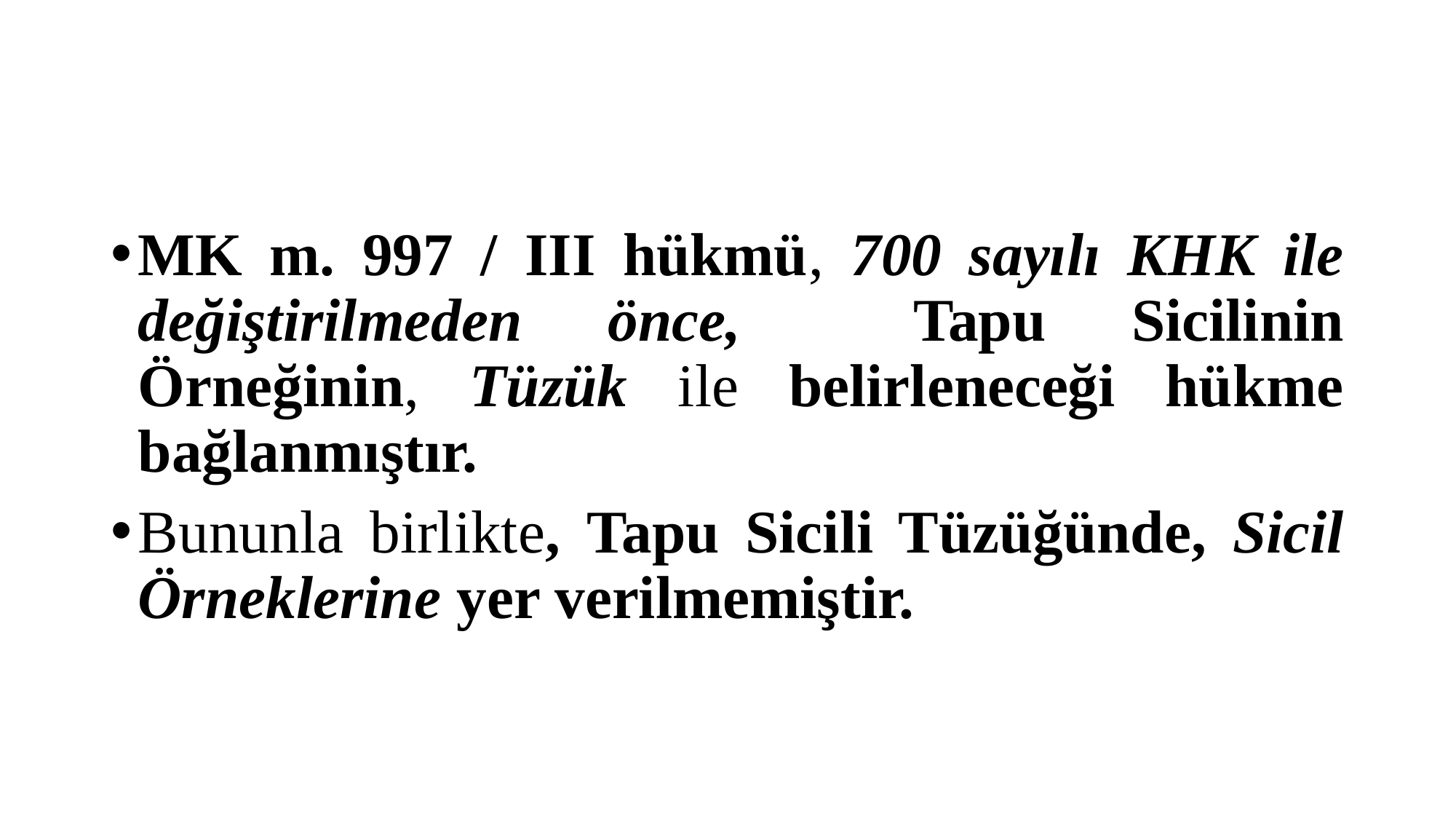

#
MK m. 997 / III hükmü, 700 sayılı KHK ile değiştirilmeden önce,  Tapu Sicilinin Örneğinin, Tüzük ile belirleneceği hükme bağlanmıştır.
Bununla birlikte, Tapu Sicili Tüzüğünde, Sicil Örneklerine yer verilmemiştir.